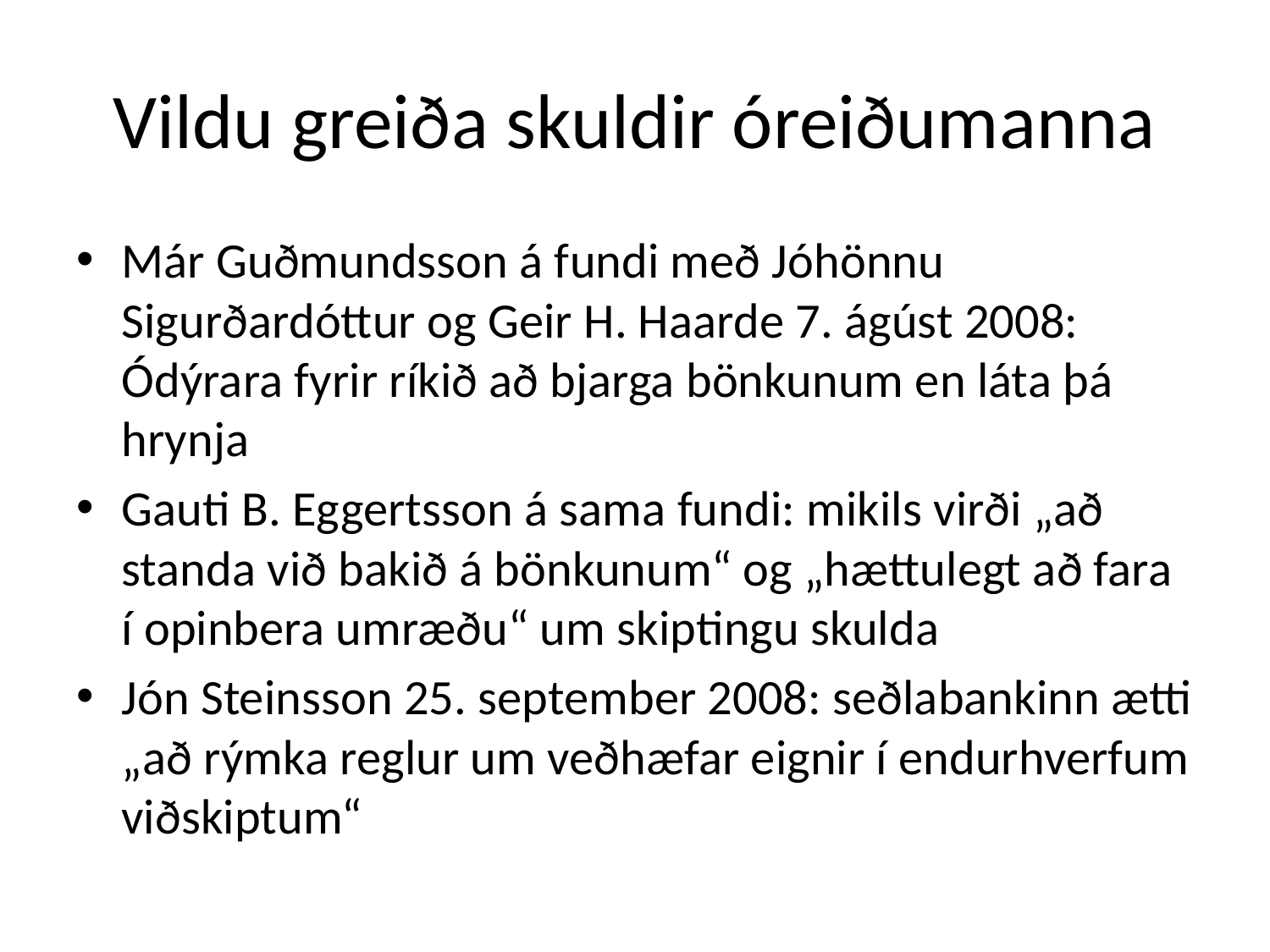

# Vildu greiða skuldir óreiðumanna
Már Guðmundsson á fundi með Jóhönnu Sigurðardóttur og Geir H. Haarde 7. ágúst 2008: Ódýrara fyrir ríkið að bjarga bönkunum en láta þá hrynja
Gauti B. Eggertsson á sama fundi: mikils virði „að standa við bakið á bönkunum“ og „hættulegt að fara í opinbera umræðu“ um skiptingu skulda
Jón Steinsson 25. september 2008: seðlabankinn ætti „að rýmka reglur um veðhæfar eignir í endurhverfum viðskiptum“